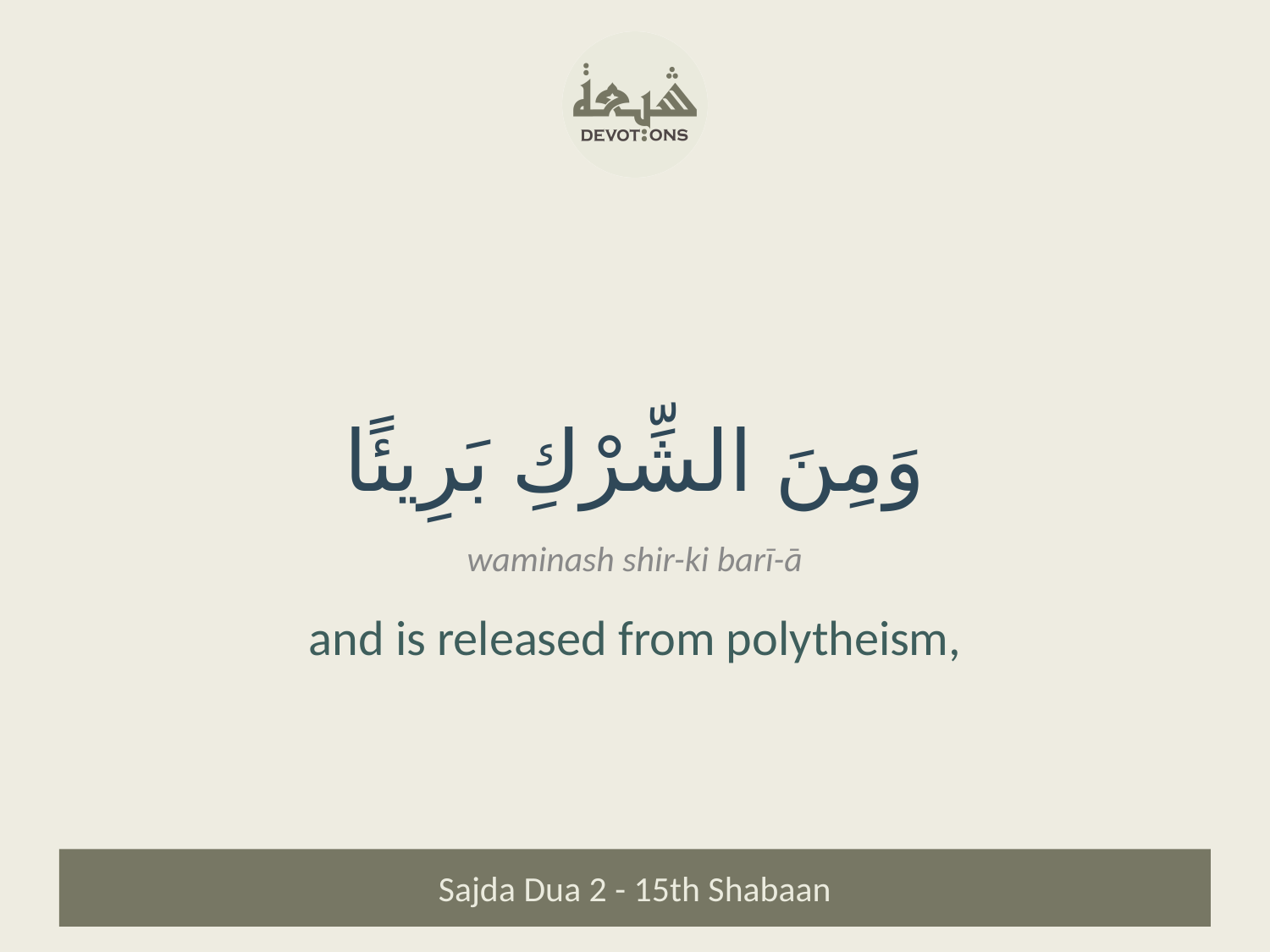

وَمِنَ الشِّرْكِ بَرِيئًا
waminash shir-ki barī-ā
and is released from polytheism,
Sajda Dua 2 - 15th Shabaan